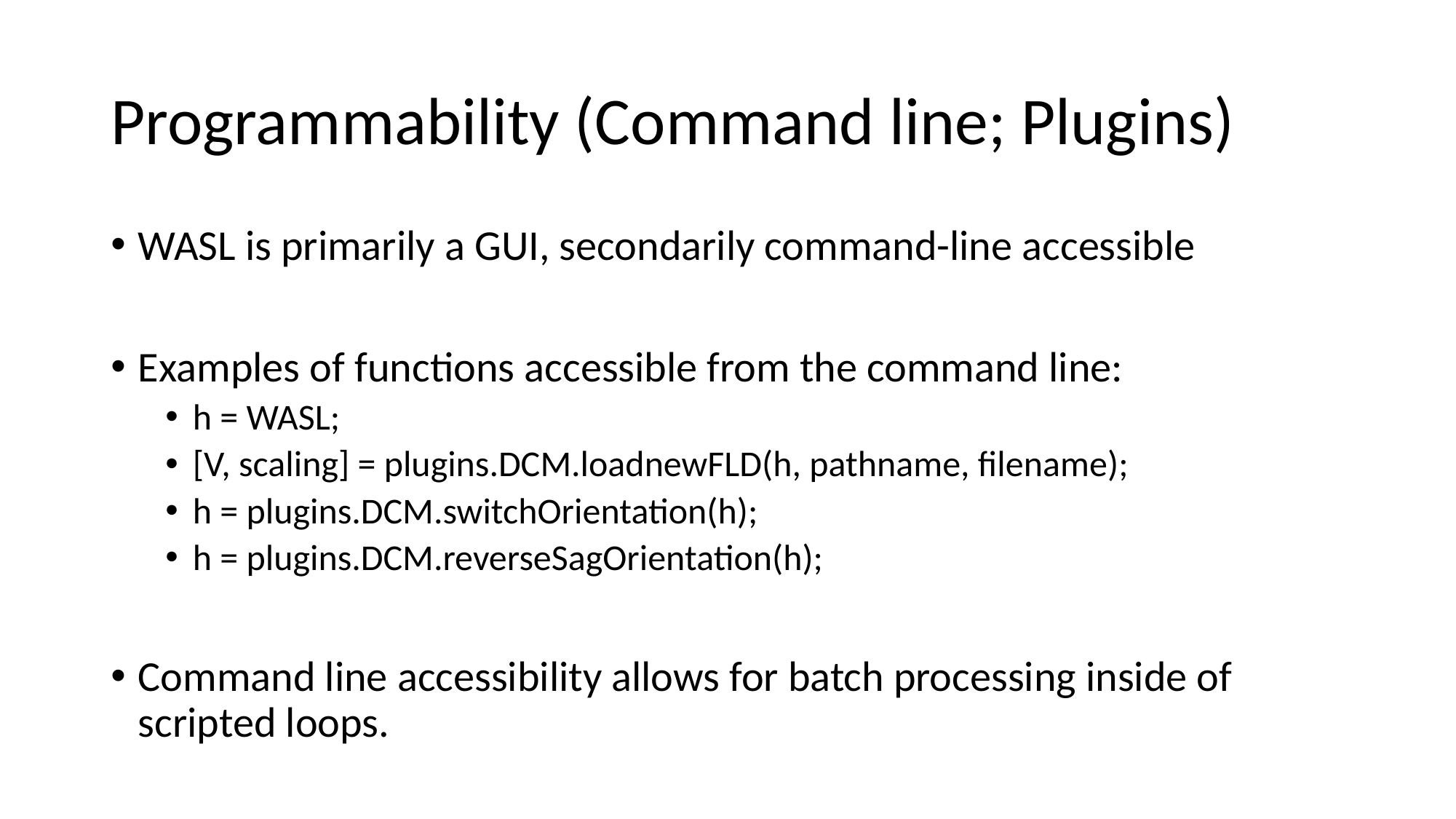

# Programmability (Command line; Plugins)
WASL is primarily a GUI, secondarily command-line accessible

Examples of functions accessible from the command line:
h = WASL;
[V, scaling] = plugins.DCM.loadnewFLD(h, pathname, filename);
h = plugins.DCM.switchOrientation(h);
h = plugins.DCM.reverseSagOrientation(h);

Command line accessibility allows for batch processing inside of scripted loops.